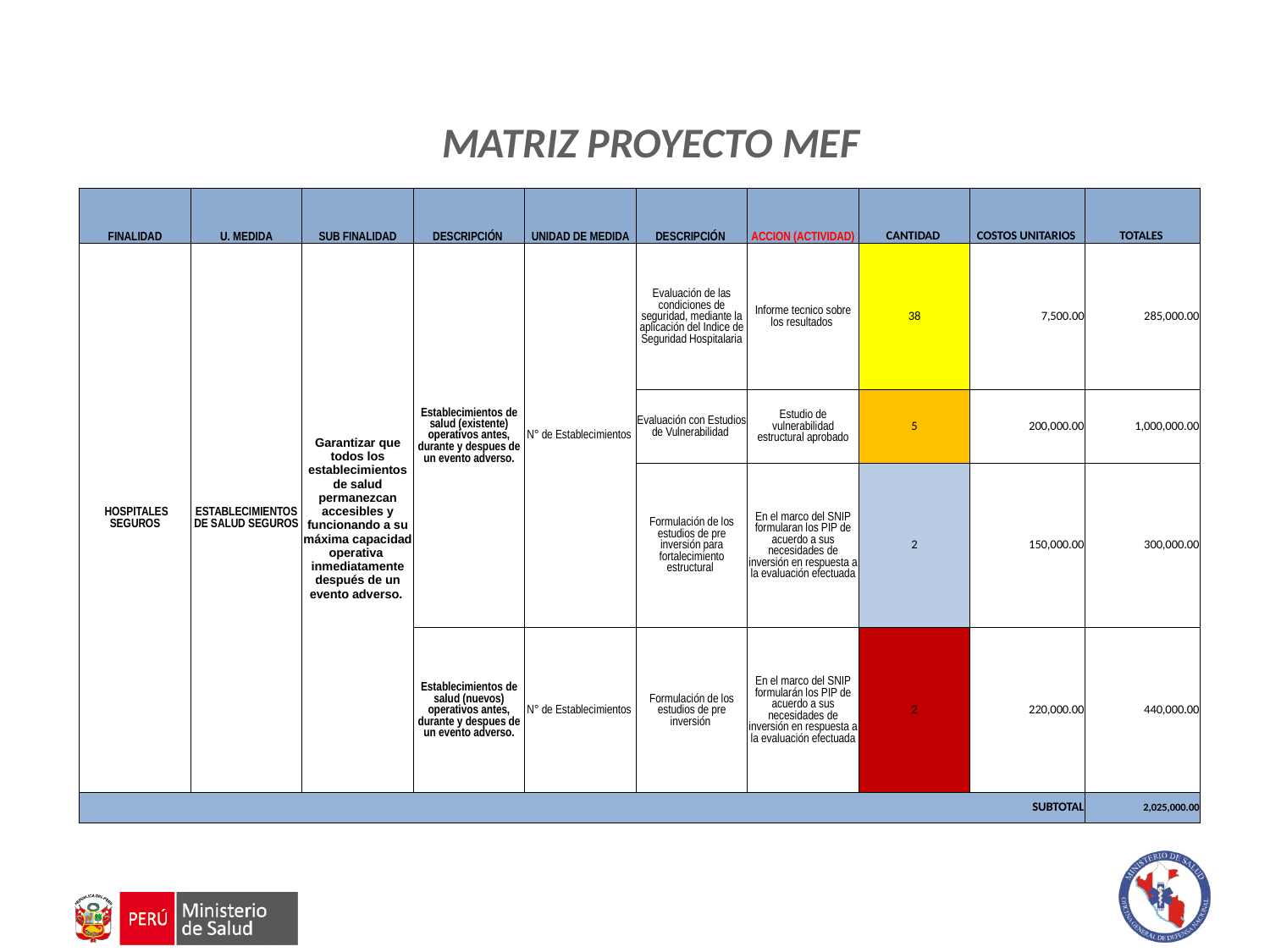

MATRIZ PROYECTO MEF
| FINALIDAD | U. MEDIDA | SUB FINALIDAD | DESCRIPCIÓN | UNIDAD DE MEDIDA | DESCRIPCIÓN | ACCION (ACTIVIDAD) | CANTIDAD | COSTOS UNITARIOS | TOTALES |
| --- | --- | --- | --- | --- | --- | --- | --- | --- | --- |
| HOSPITALES SEGUROS | ESTABLECIMIENTOS DE SALUD SEGUROS | Garantizar que todos los establecimientos de salud permanezcan accesibles y funcionando a su máxima capacidad operativa inmediatamente después de un evento adverso. | Establecimientos de salud (existente) operativos antes, durante y despues de un evento adverso. | N° de Establecimientos | Evaluación de las condiciones de seguridad, mediante la aplicación del Indice de Seguridad Hospitalaria | Informe tecnico sobre los resultados | 38 | 7,500.00 | 285,000.00 |
|  |  |  |  |  | Evaluación con Estudios de Vulnerabilidad | Estudio de vulnerabilidad estructural aprobado | 5 | 200,000.00 | 1,000,000.00 |
|  |  |  |  |  | Formulación de los estudios de pre inversión para fortalecimiento estructural | En el marco del SNIP formularan los PIP de acuerdo a sus necesidades de inversión en respuesta a la evaluación efectuada | 2 | 150,000.00 | 300,000.00 |
|  |  |  | Establecimientos de salud (nuevos) operativos antes, durante y despues de un evento adverso. | N° de Establecimientos | Formulación de los estudios de pre inversión | En el marco del SNIP formularán los PIP de acuerdo a sus necesidades de inversión en respuesta a la evaluación efectuada | 2 | 220,000.00 | 440,000.00 |
| SUBTOTAL |  |  |  |  |  |  |  |  | 2,025,000.00 |